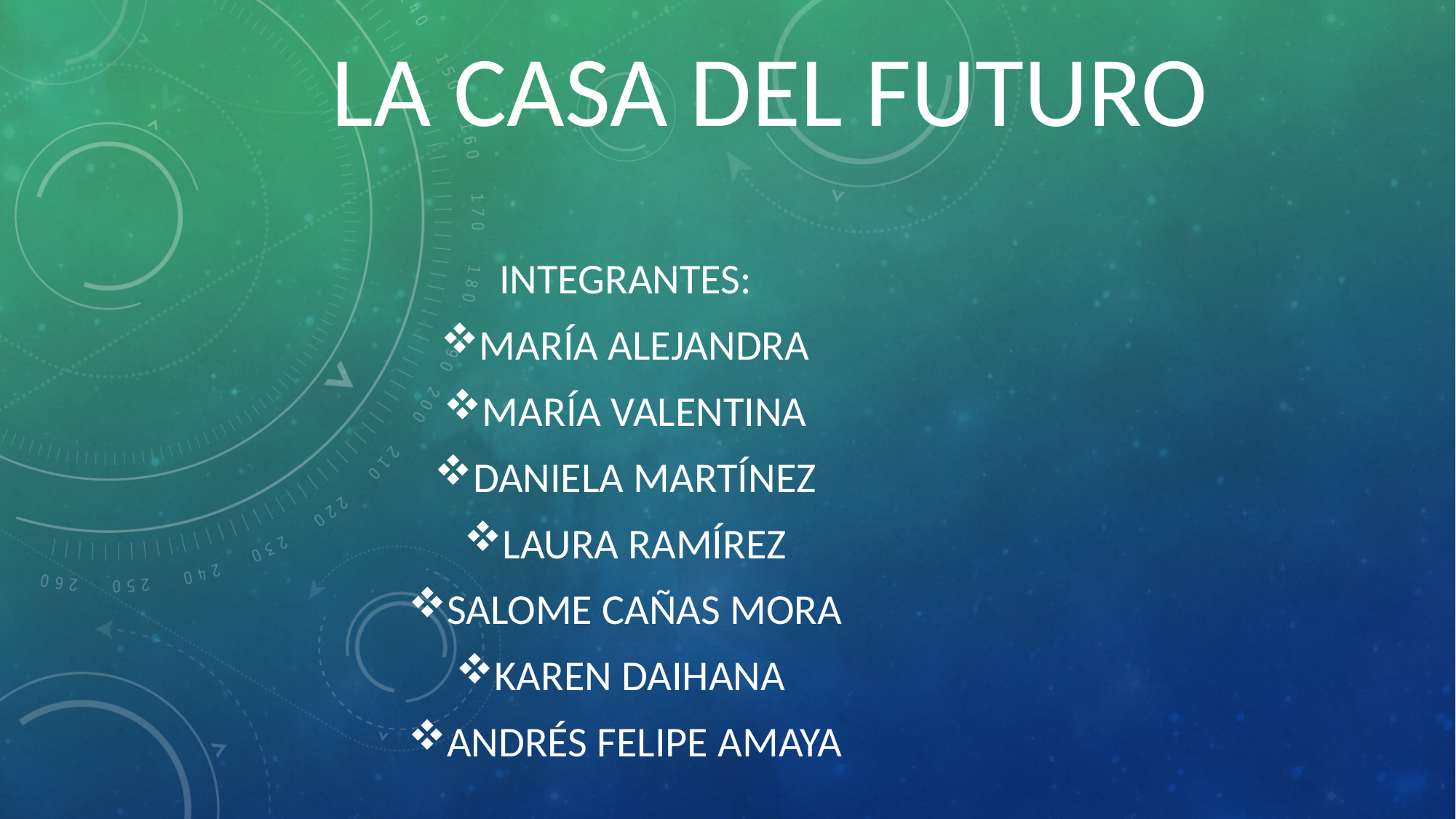

# La casa del futuro
Integrantes:
María Alejandra
María valentina
Daniela Martínez
Laura ramÍreZ
Salome cañas mora
KAREN DAIHANA
Andrés Felipe Amaya